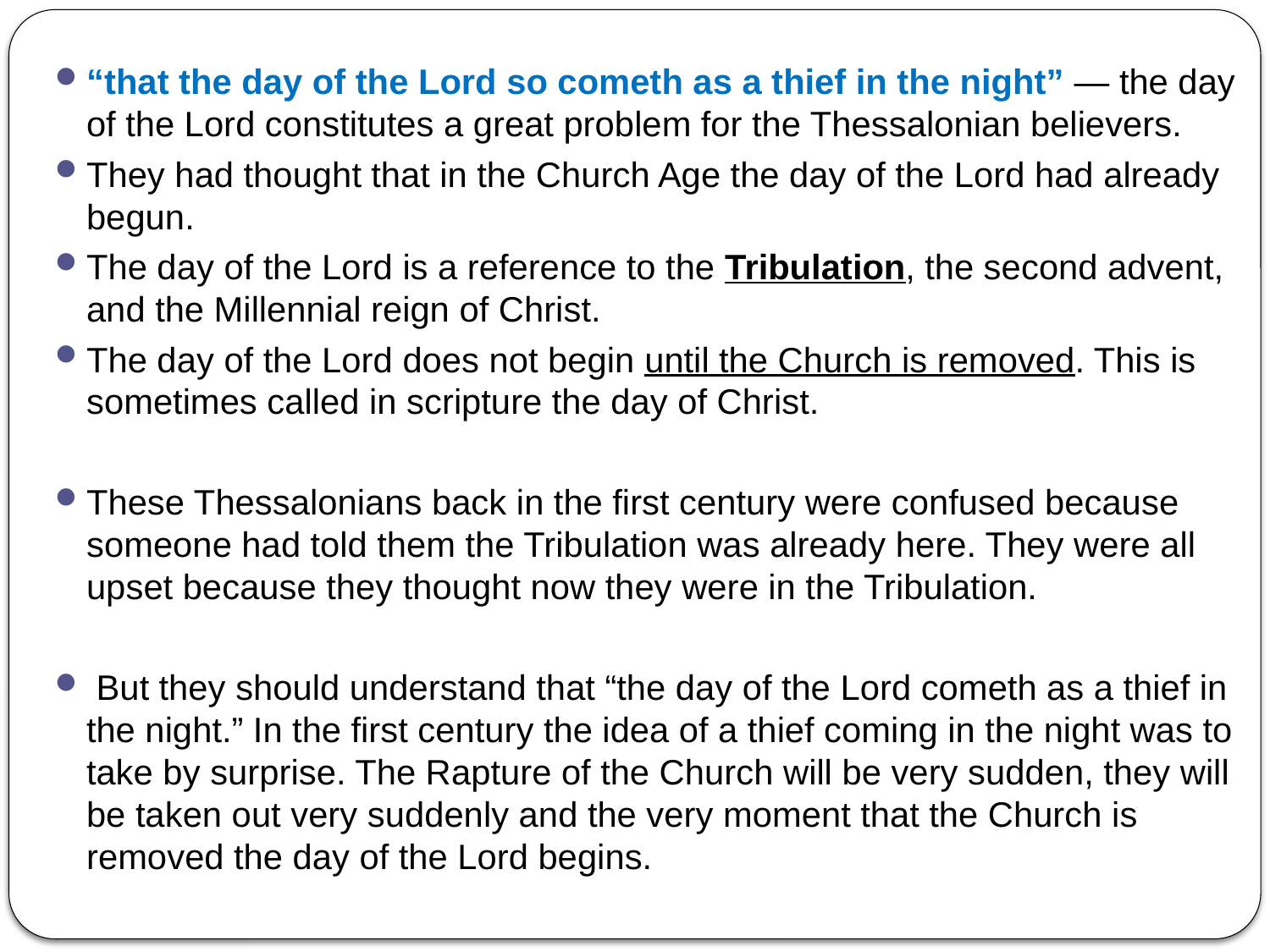

“that the day of the Lord so cometh as a thief in the night” — the day of the Lord constitutes a great problem for the Thessalonian believers.
They had thought that in the Church Age the day of the Lord had already begun.
The day of the Lord is a reference to the Tribulation, the second advent, and the Millennial reign of Christ.
The day of the Lord does not begin until the Church is removed. This is sometimes called in scripture the day of Christ.

These Thessalonians back in the first century were confused because someone had told them the Tribulation was already here. They were all upset because they thought now they were in the Tribulation.

 But they should understand that “the day of the Lord cometh as a thief in the night.” In the first century the idea of a thief coming in the night was to take by surprise. The Rapture of the Church will be very sudden, they will be taken out very suddenly and the very moment that the Church is removed the day of the Lord begins.